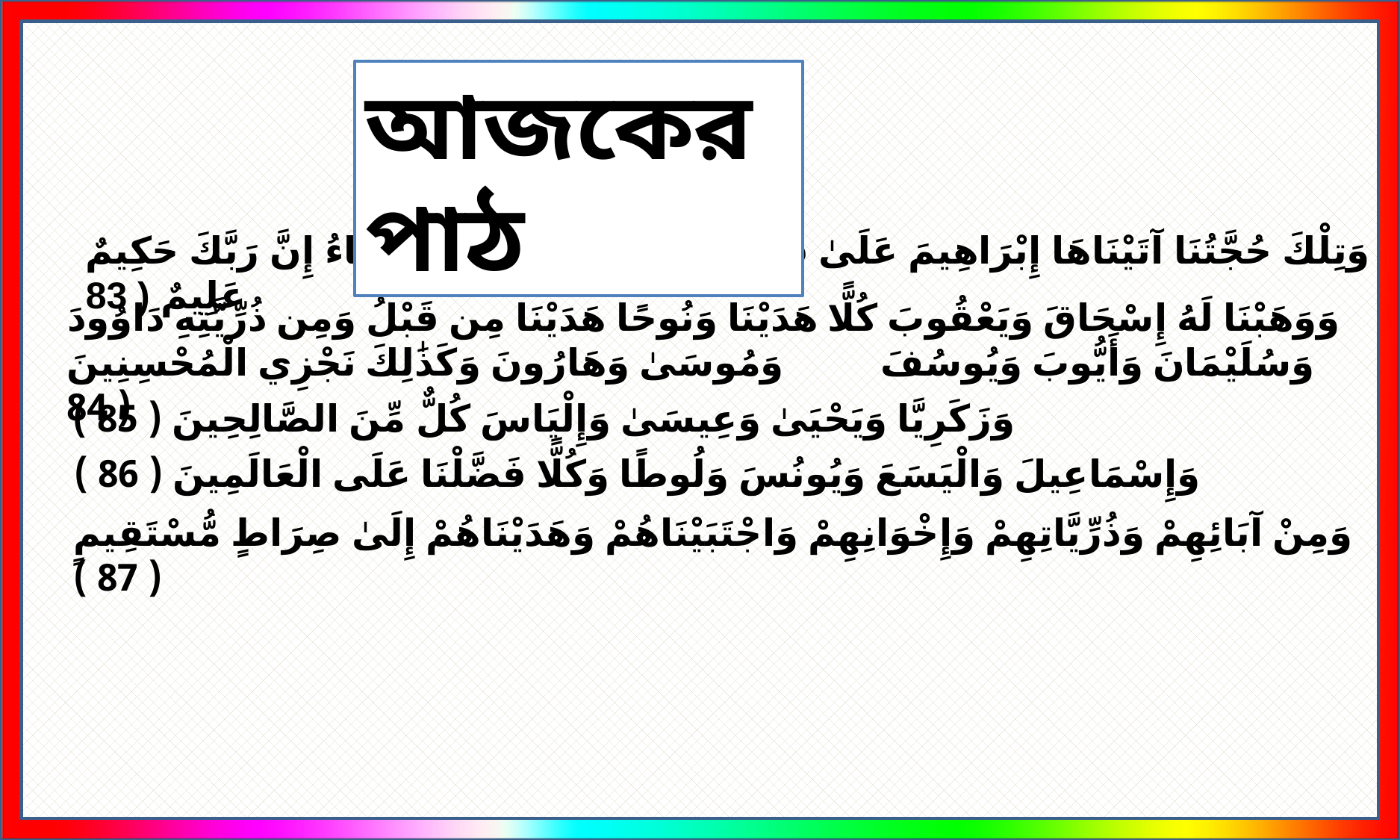

আজকের পাঠ
وَتِلْكَ حُجَّتُنَا آتَيْنَاهَا إِبْرَاهِيمَ عَلَىٰ قَوْمِهِ نَرْفَعُ دَرَجَاتٍ مَّن نَّشَاءُ إِنَّ رَبَّكَ حَكِيمٌ عَلِيمٌ ( 83
وَوَهَبْنَا لَهُ إِسْحَاقَ وَيَعْقُوبَ كُلًّا هَدَيْنَا وَنُوحًا هَدَيْنَا مِن قَبْلُ وَمِن ذُرِّيَّتِهِ دَاوُودَ وَسُلَيْمَانَ وَأَيُّوبَ وَيُوسُفَ          وَمُوسَىٰ وَهَارُونَ وَكَذَٰلِكَ نَجْزِي الْمُحْسِنِينَ ( 84
وَزَكَرِيَّا وَيَحْيَىٰ وَعِيسَىٰ وَإِلْيَاسَ كُلٌّ مِّنَ الصَّالِحِينَ ( 85 )
وَإِسْمَاعِيلَ وَالْيَسَعَ وَيُونُسَ وَلُوطًا وَكُلًّا فَضَّلْنَا عَلَى الْعَالَمِينَ ( 86 )
وَمِنْ آبَائِهِمْ وَذُرِّيَّاتِهِمْ وَإِخْوَانِهِمْ وَاجْتَبَيْنَاهُمْ وَهَدَيْنَاهُمْ إِلَىٰ صِرَاطٍ مُّسْتَقِيمٍ ( 87 )